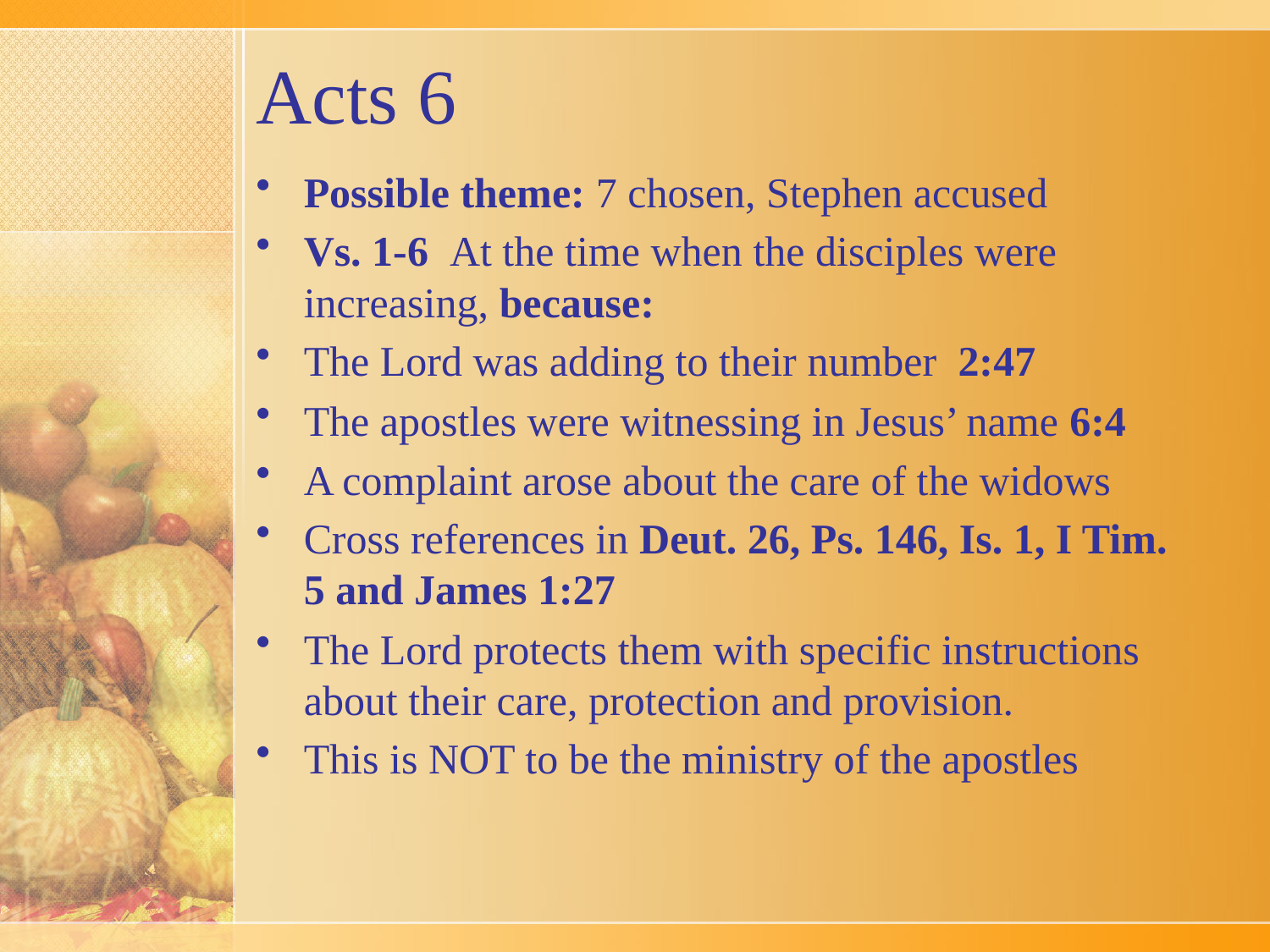

# Acts 6
Possible theme: 7 chosen, Stephen accused
Vs. 1-6  At the time when the disciples were increasing, because:
The Lord was adding to their number  2:47
The apostles were witnessing in Jesus’ name 6:4
A complaint arose about the care of the widows
Cross references in Deut. 26, Ps. 146, Is. 1, I Tim. 5 and James 1:27
The Lord protects them with specific instructions about their care, protection and provision.
This is NOT to be the ministry of the apostles